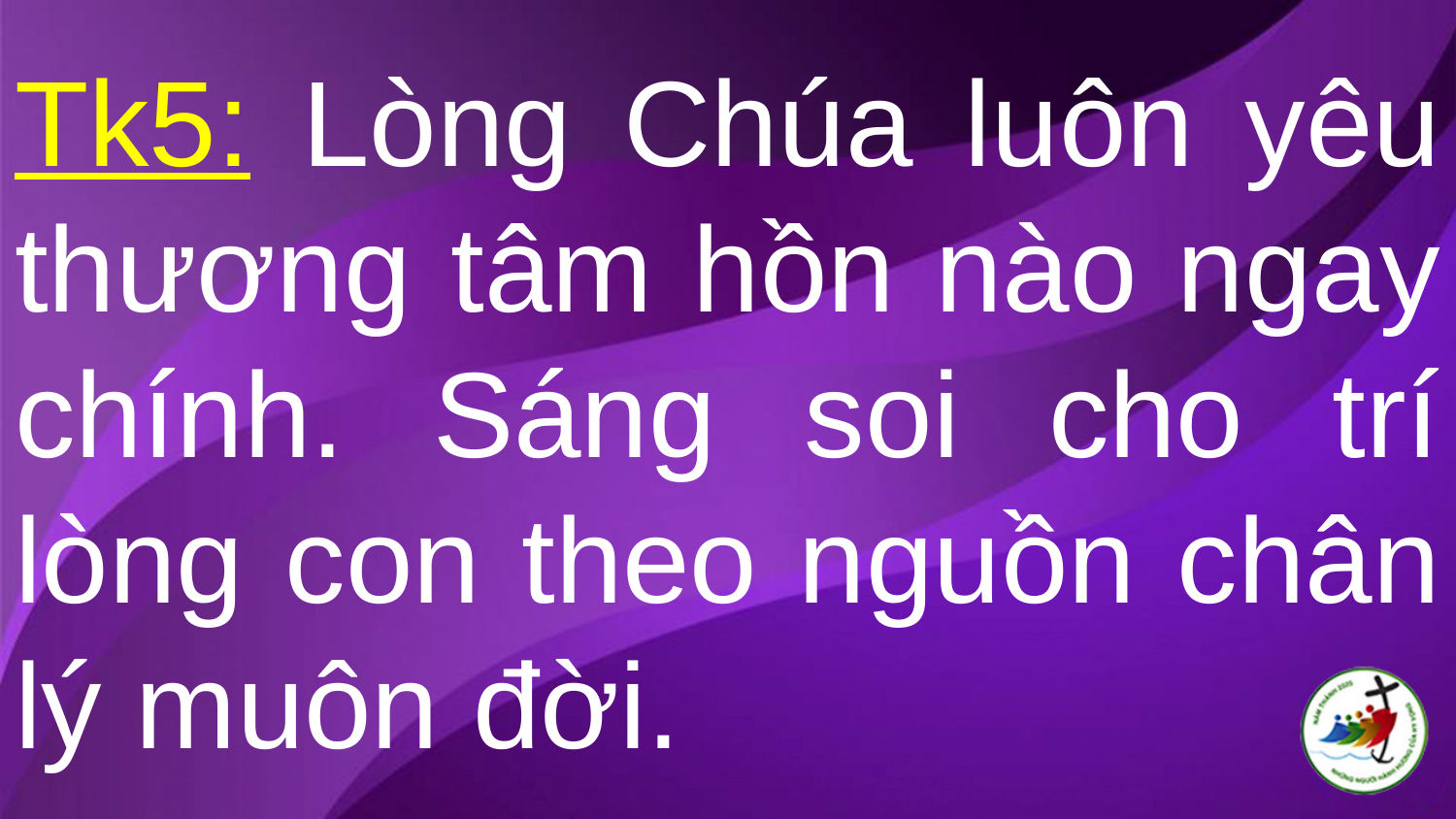

# Tk5: Lòng Chúa luôn yêu thương tâm hồn nào ngay chính. Sáng soi cho trí lòng con theo nguồn chân lý muôn đời.